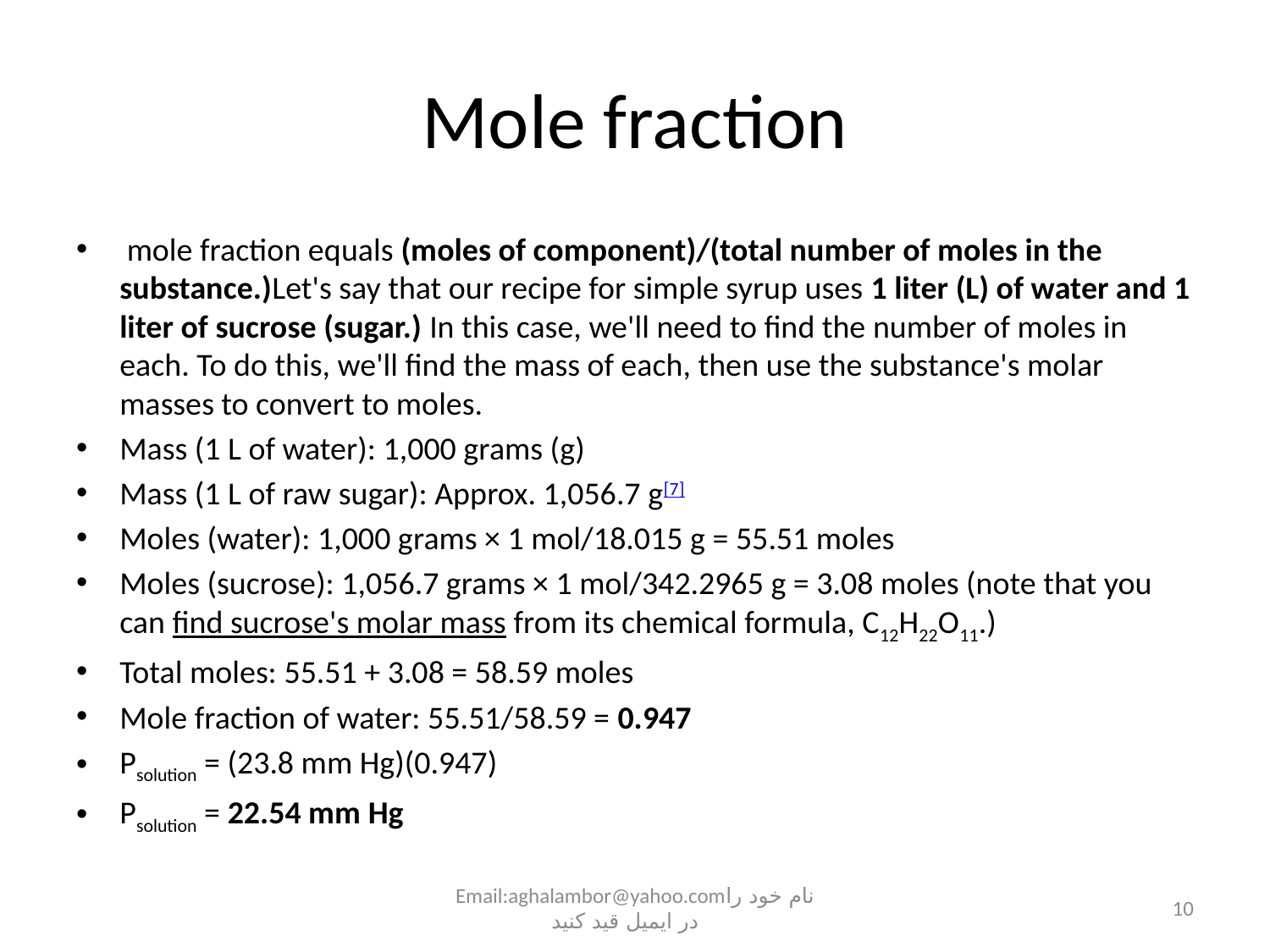

# Mole fraction
 mole fraction equals (moles of component)/(total number of moles in the substance.)Let's say that our recipe for simple syrup uses 1 liter (L) of water and 1 liter of sucrose (sugar.) In this case, we'll need to find the number of moles in each. To do this, we'll find the mass of each, then use the substance's molar masses to convert to moles.
Mass (1 L of water): 1,000 grams (g)
Mass (1 L of raw sugar): Approx. 1,056.7 g[7]
Moles (water): 1,000 grams × 1 mol/18.015 g = 55.51 moles
Moles (sucrose): 1,056.7 grams × 1 mol/342.2965 g = 3.08 moles (note that you can find sucrose's molar mass from its chemical formula, C12H22O11.)
Total moles: 55.51 + 3.08 = 58.59 moles
Mole fraction of water: 55.51/58.59 = 0.947
Psolution = (23.8 mm Hg)(0.947)
Psolution = 22.54 mm Hg

Email:aghalambor@yahoo.comنام خود را در ایمیل قید کنید
10